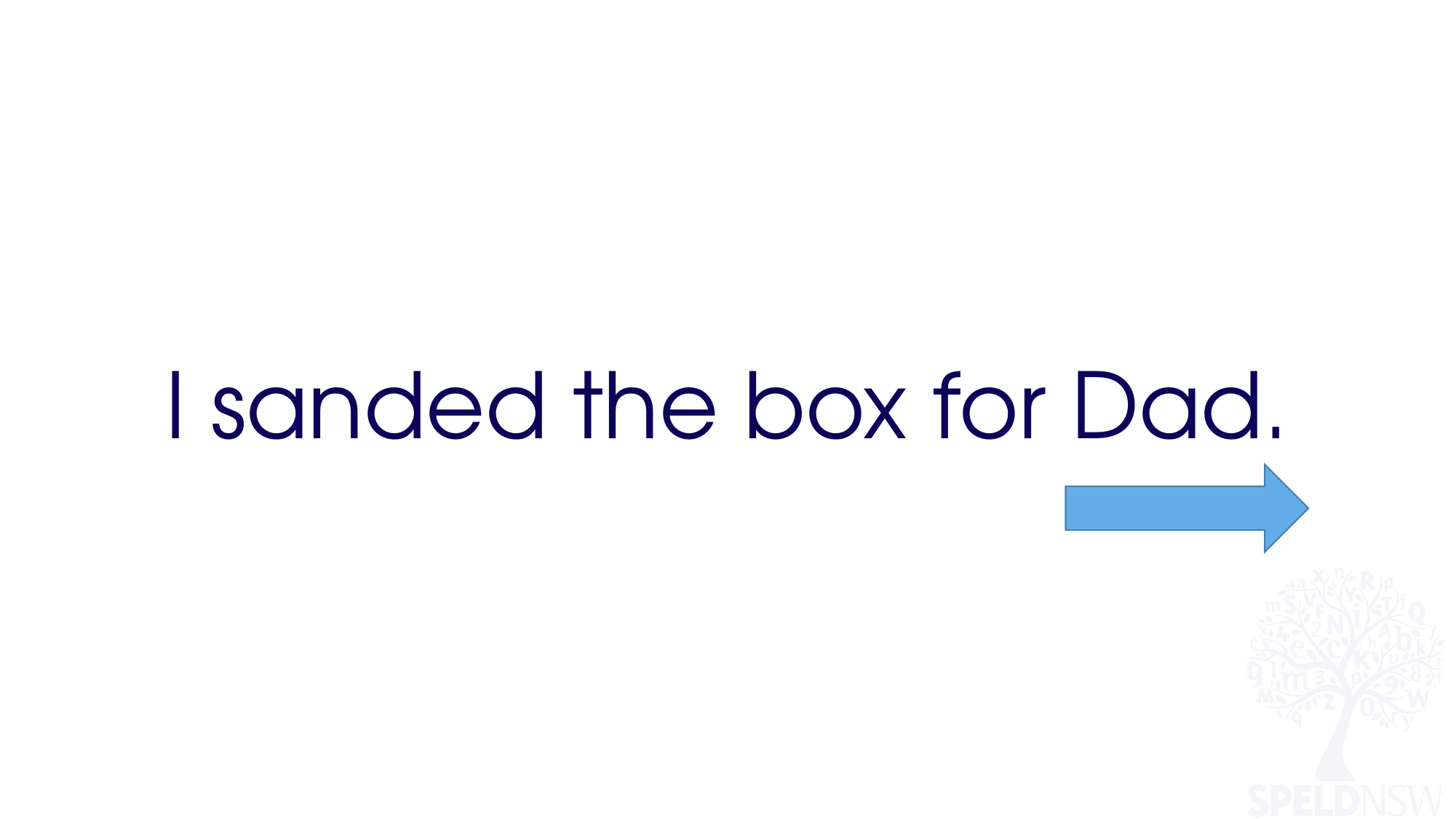

# I sanded the box for Dad.